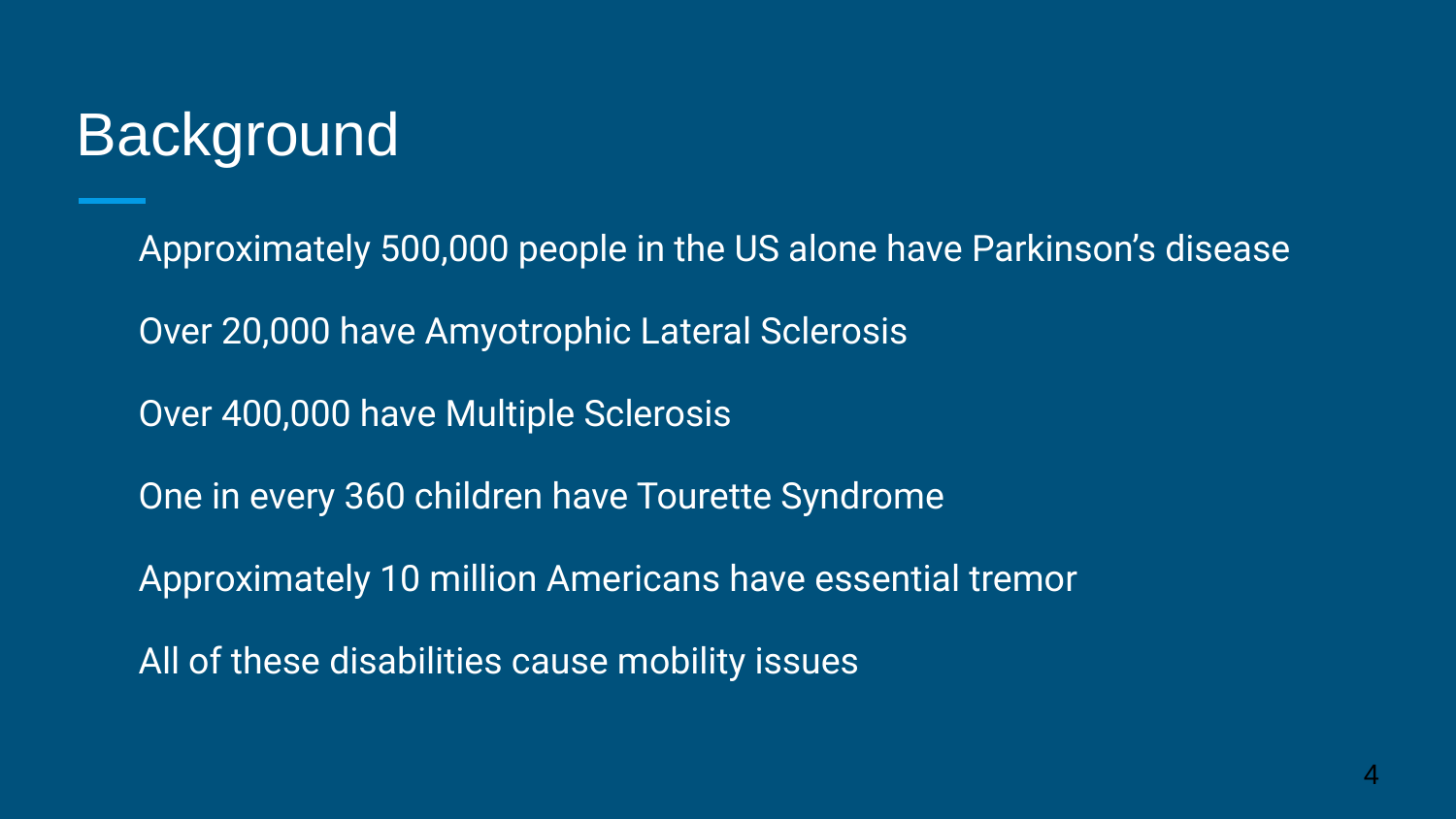

# Background
Approximately 500,000 people in the US alone have Parkinson’s disease
Over 20,000 have Amyotrophic Lateral Sclerosis
Over 400,000 have Multiple Sclerosis
One in every 360 children have Tourette Syndrome
Approximately 10 million Americans have essential tremor
All of these disabilities cause mobility issues
4